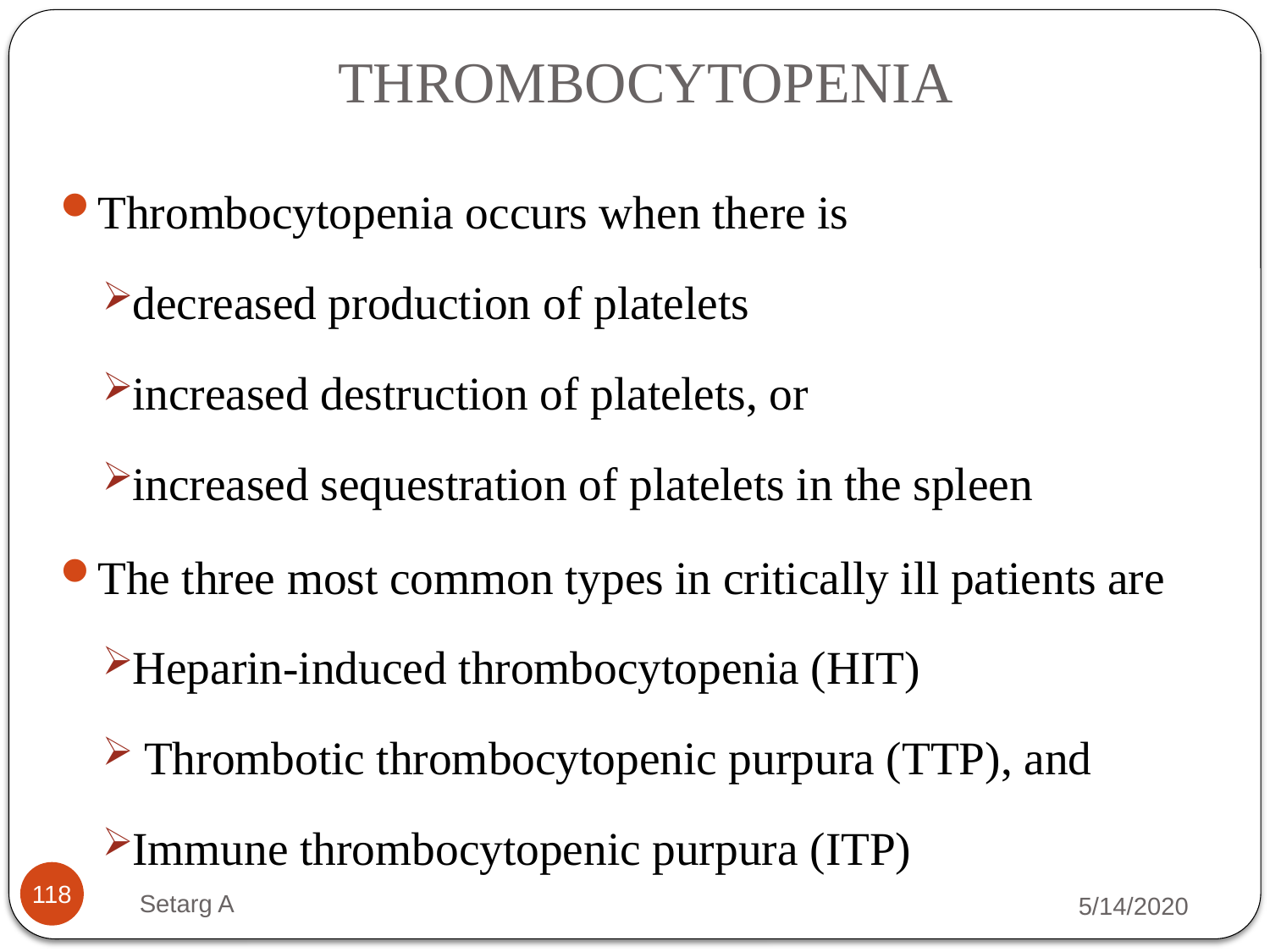

# THROMBOCYTOPENIA
Thrombocytopenia occurs when there is
decreased production of platelets
increased destruction of platelets, or
increased sequestration of platelets in the spleen
The three most common types in critically ill patients are
Heparin-induced thrombocytopenia (HIT)
 Thrombotic thrombocytopenic purpura (TTP), and
Immune thrombocytopenic purpura (ITP)
118
Setarg A
5/14/2020